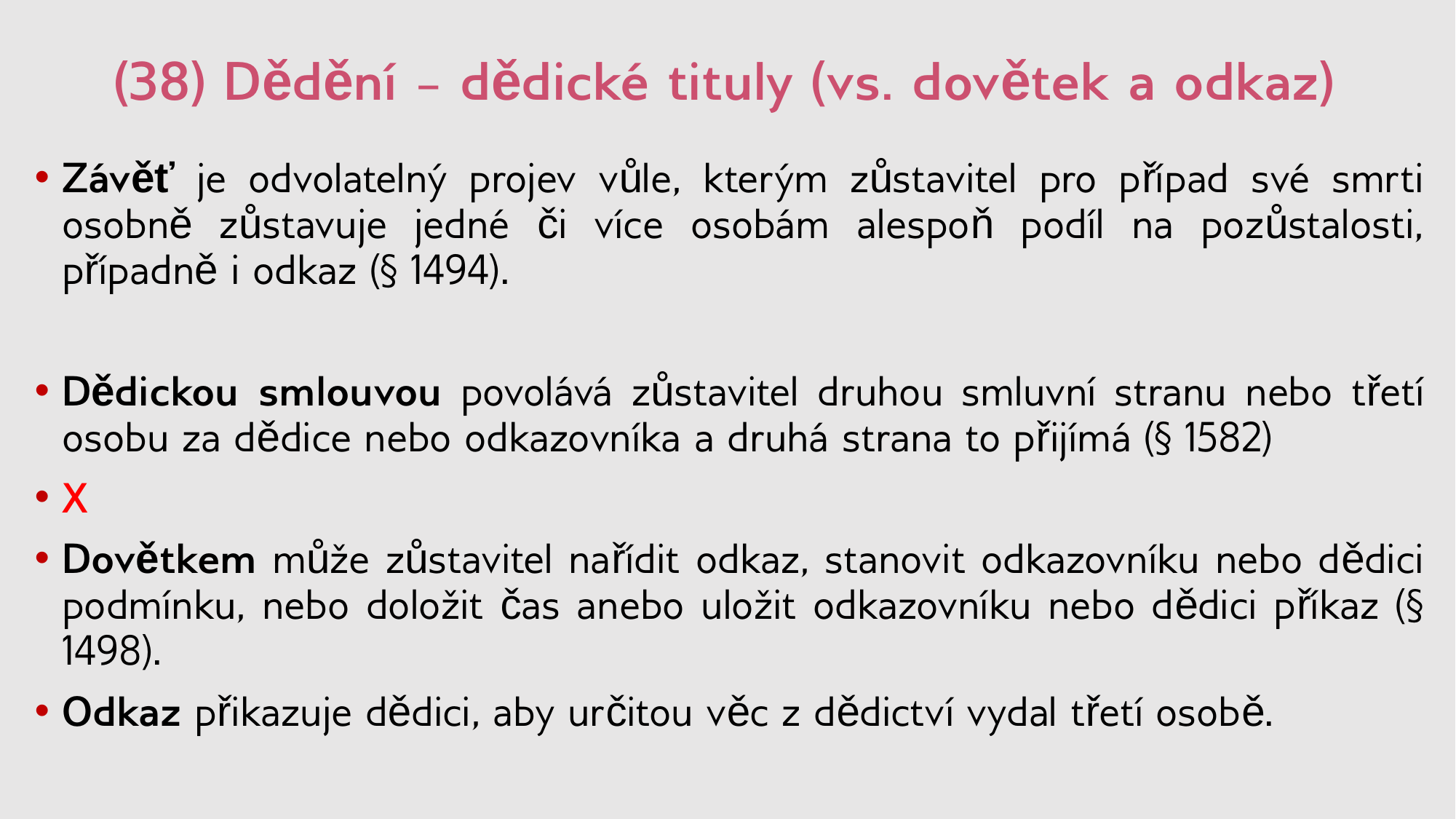

# (38) Dědění – dědické tituly (vs. dovětek a odkaz)
Závěť je odvolatelný projev vůle, kterým zůstavitel pro případ své smrti osobně zůstavuje jedné či více osobám alespoň podíl na pozůstalosti, případně i odkaz (§ 1494).

Dědickou smlouvou povolává zůstavitel druhou smluvní stranu nebo třetí osobu za dědice nebo odkazovníka a druhá strana to přijímá (§ 1582)
X
Dovětkem může zůstavitel nařídit odkaz, stanovit odkazovníku nebo dědici podmínku, nebo doložit čas anebo uložit odkazovníku nebo dědici příkaz (§ 1498).
Odkaz přikazuje dědici, aby určitou věc z dědictví vydal třetí osobě.